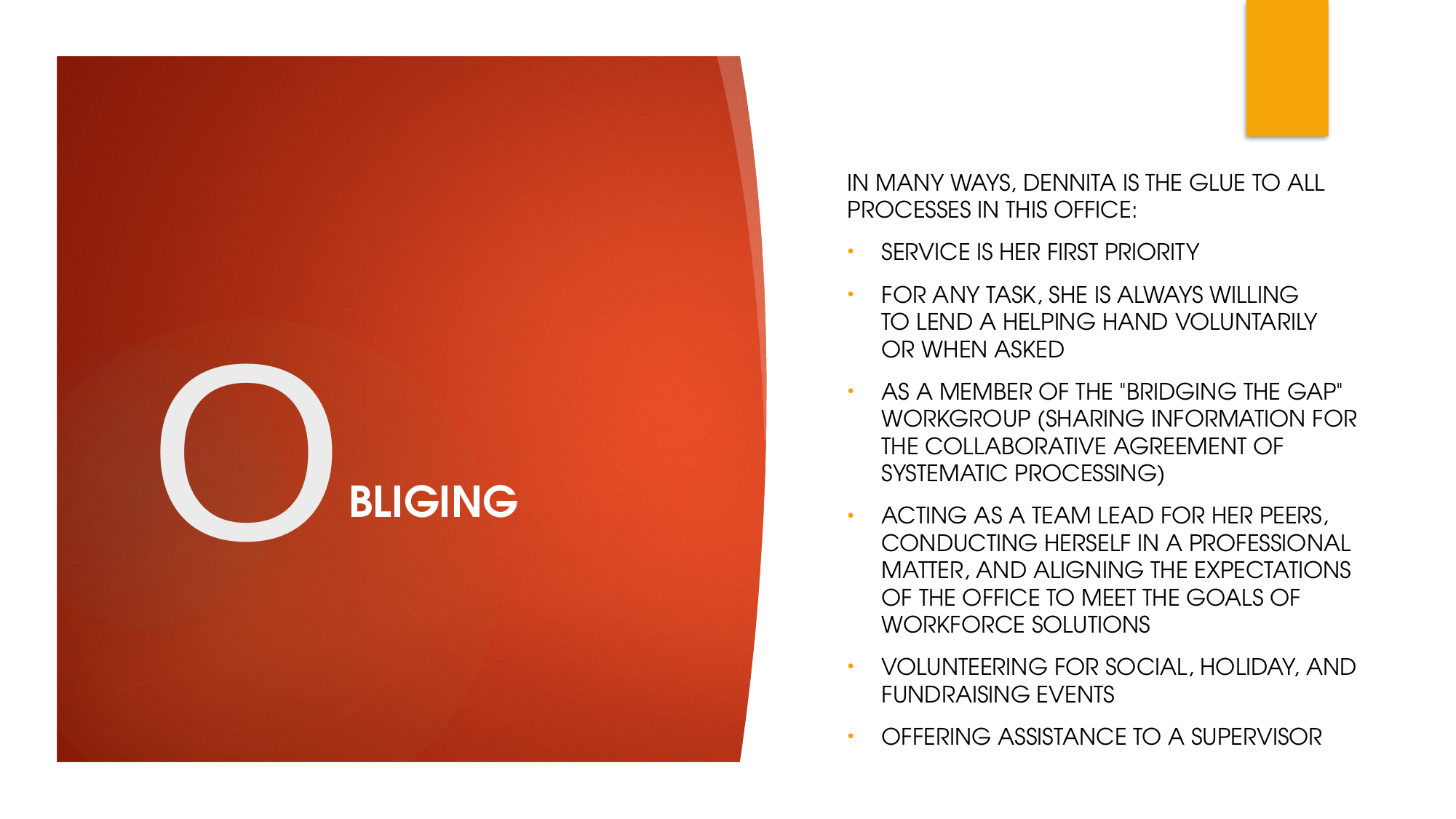

In many ways, Dennita is the glue to all processes in this office:
service is her FIRst priority
for any task, She is always Willing to Lend a helping hand voluntarily OR when asked
As a member of THE "Bridging THE Gap" WORKGroup (Sharing information for the collaborative agreement of systematic processing)
Acting as a Team Lead for her peers, conducting herself in a professional matter, AND aligning the expectations of the office to meet the goals of WORKFORCE SOLUTIONS
Volunteering for Social, holiday, AND fundraising EVENTS
offerING assistance to a supervisor
# O
BLIGING